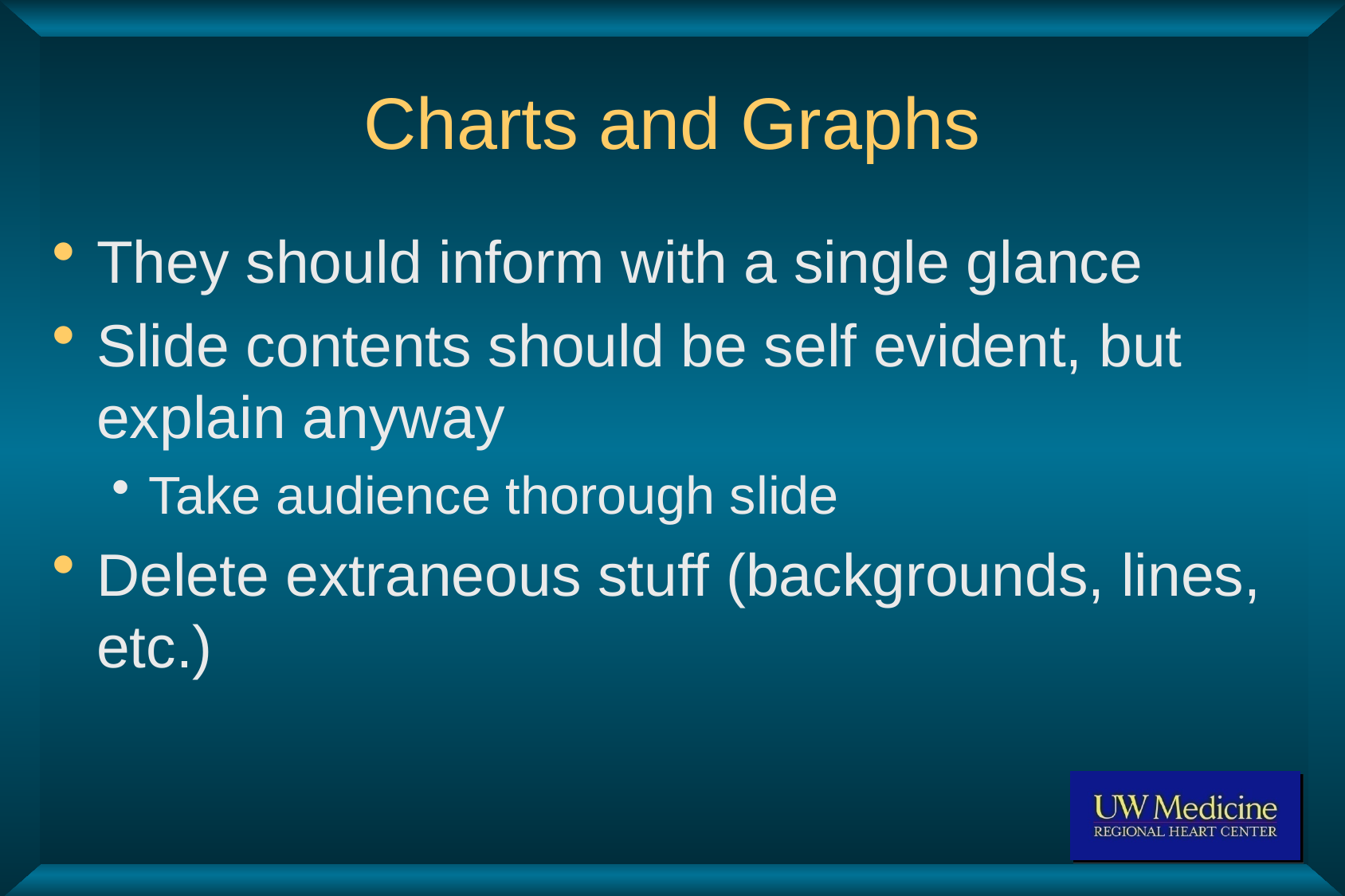

# Charts and Graphs
They should inform with a single glance
Slide contents should be self evident, but explain anyway
Take audience thorough slide
Delete extraneous stuff (backgrounds, lines, etc.)